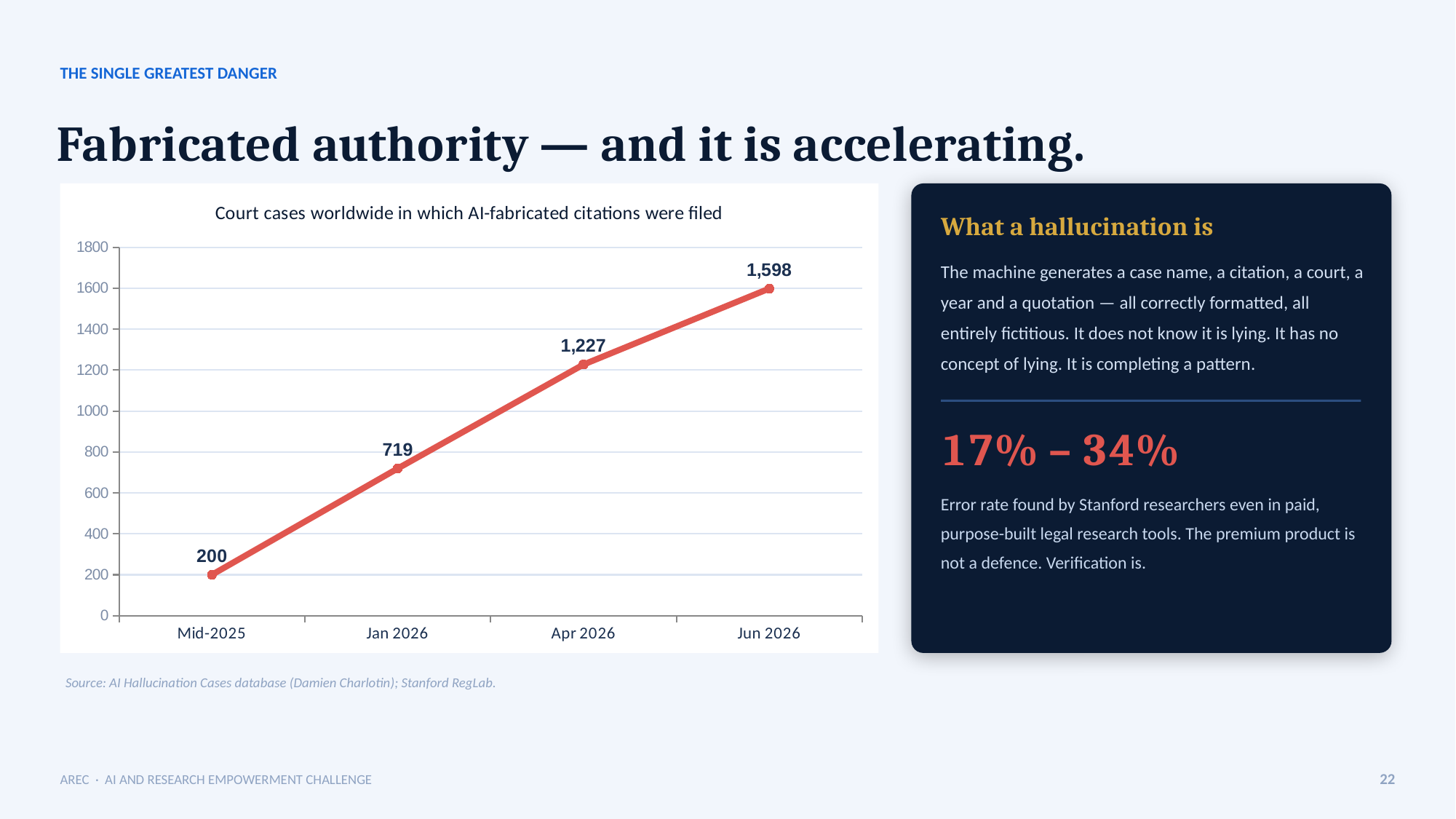

THE SINGLE GREATEST DANGER
Fabricated authority — and it is accelerating.

### Chart: Court cases worldwide in which AI-fabricated citations were filed

| Category | Documented court cases involving AI-fabricated citations |
|---|---|
| Mid-2025 | 200.0 |
| Jan 2026 | 719.0 |
| Apr 2026 | 1227.0 |
| Jun 2026 | 1598.0 |
What a hallucination is
The machine generates a case name, a citation, a court, a year and a quotation — all correctly formatted, all entirely fictitious. It does not know it is lying. It has no concept of lying. It is completing a pattern.

17% – 34%
Error rate found by Stanford researchers even in paid, purpose-built legal research tools. The premium product is not a defence. Verification is.
Source: AI Hallucination Cases database (Damien Charlotin); Stanford RegLab.
AREC  ·  AI AND RESEARCH EMPOWERMENT CHALLENGE
22